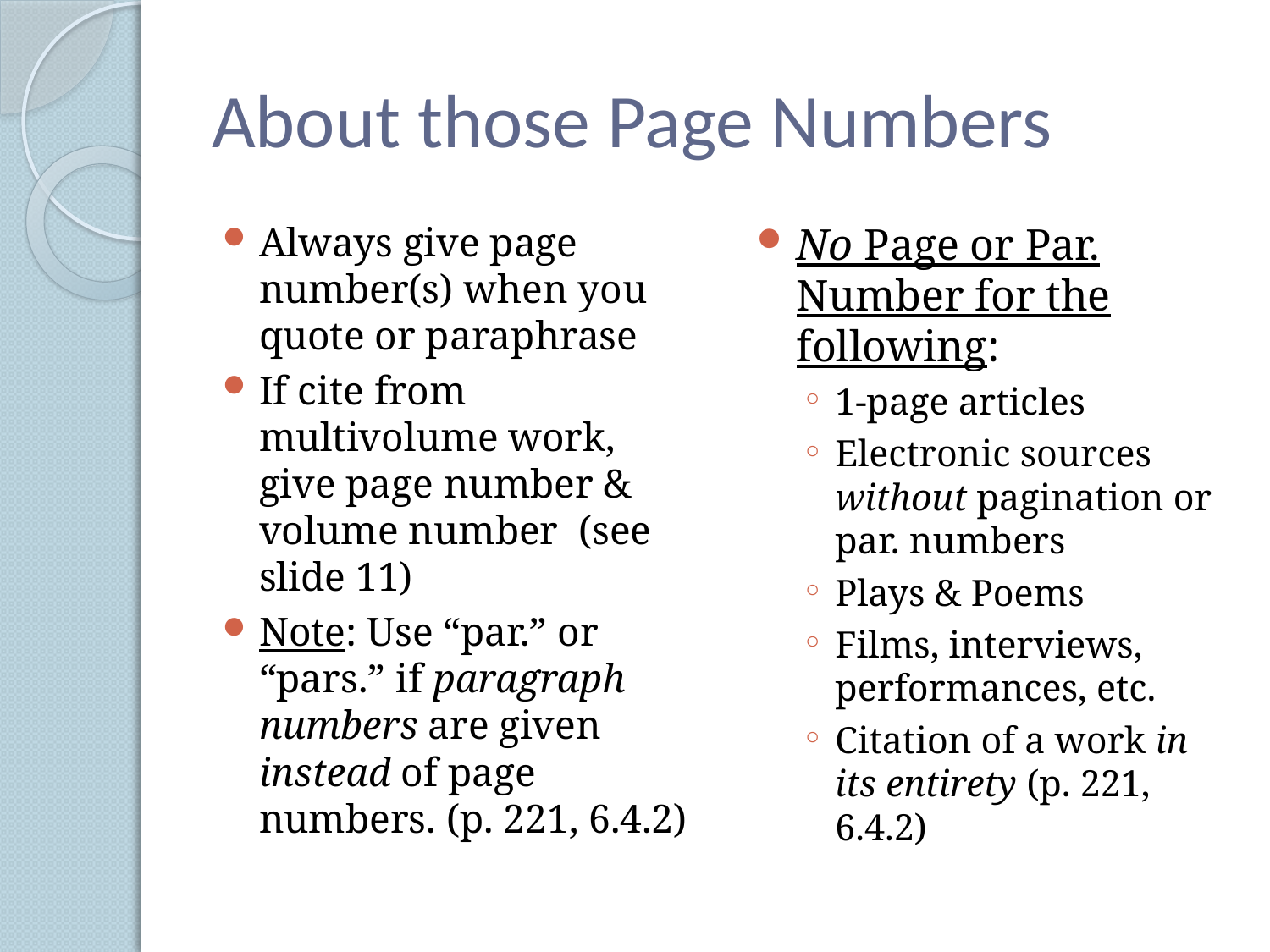

# About those Page Numbers
Always give page number(s) when you quote or paraphrase
If cite from multivolume work, give page number & volume number  (see slide 11)
Note: Use “par.” or “pars.” if paragraph numbers are given instead of page numbers. (p. 221, 6.4.2)

No Page or Par. Number for the following:
1-page articles
Electronic sources without pagination or par. numbers
Plays & Poems
Films, interviews, performances, etc.
Citation of a work in its entirety (p. 221, 6.4.2)